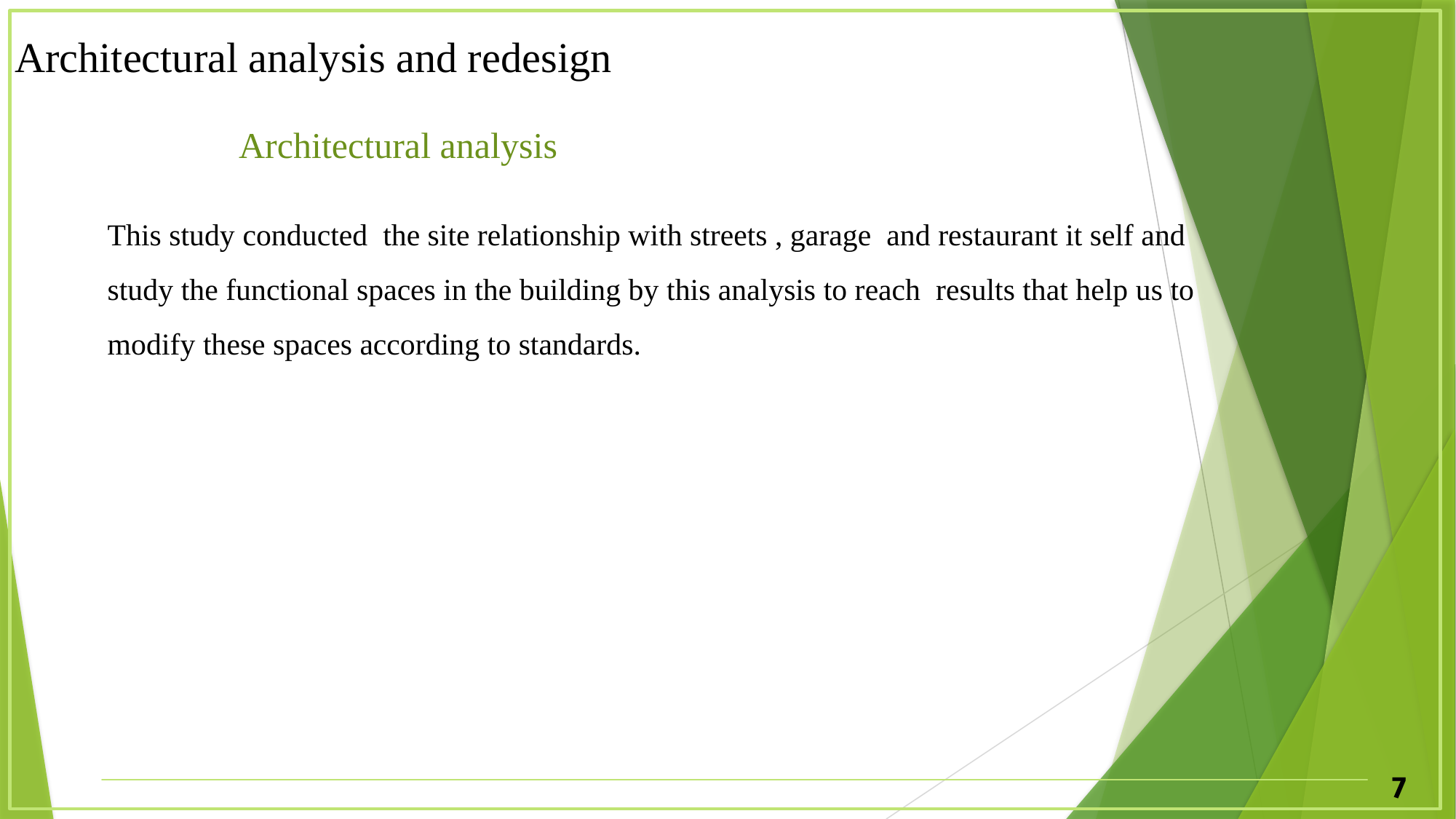

Architectural analysis and redesign
Architectural analysis
This study conducted  the site relationship with streets , garage  and restaurant it self and study the functional spaces in the building by this analysis to reach  results that help us to modify these spaces according to standards.

7